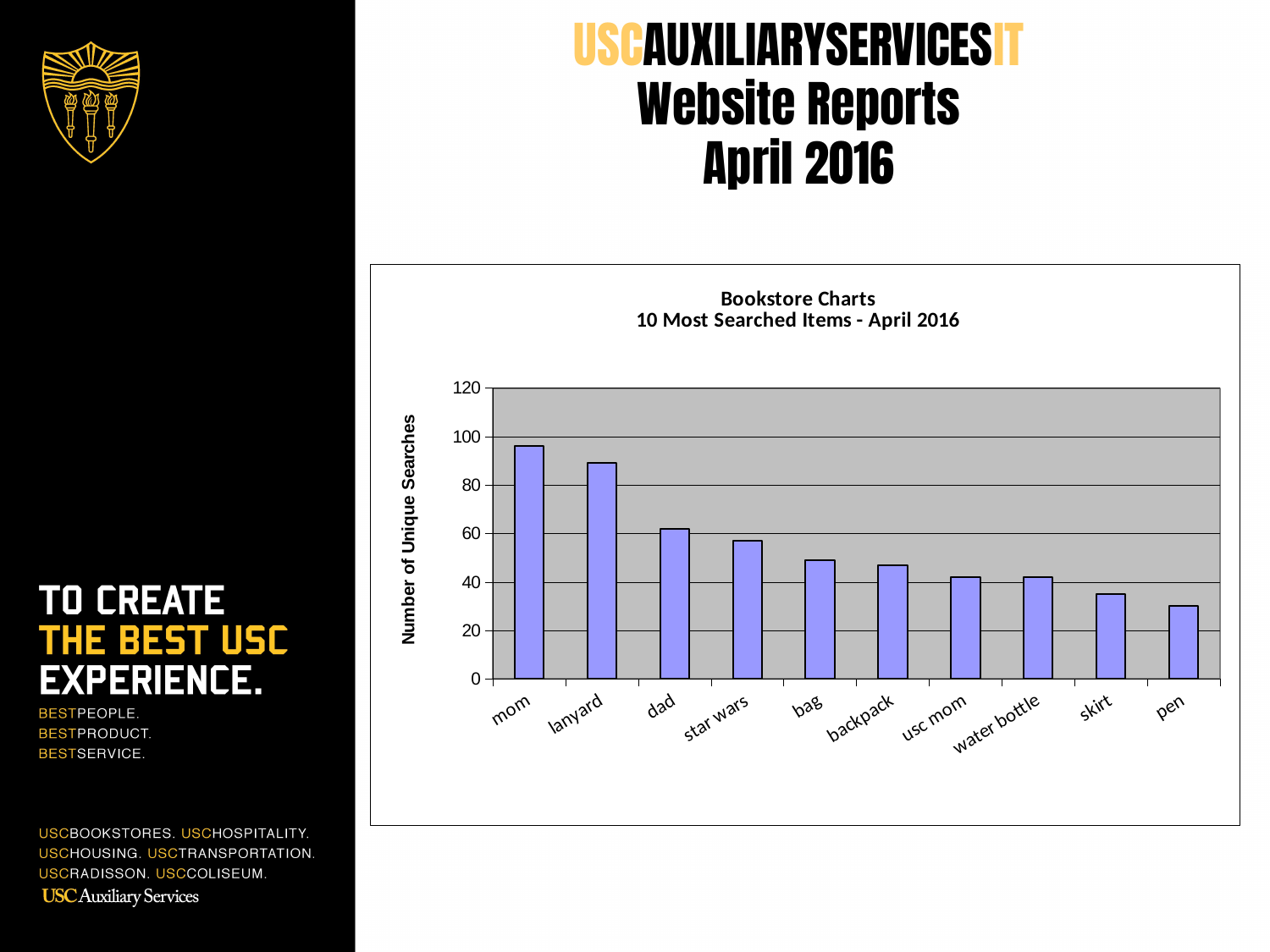

USCAUXILIARYSERVICESIT
Website Reports
April 2016

### Chart: Bookstore Charts
10 Most Searched Items - April 2016

| Category | Number of Unique Searches |
|---|---|
| mom | 96.0 |
| lanyard | 89.0 |
| dad | 62.0 |
| star wars | 57.0 |
| bag | 49.0 |
| backpack | 47.0 |
| usc mom | 42.0 |
| water bottle | 42.0 |
| skirt | 35.0 |
| pen | 30.0 |